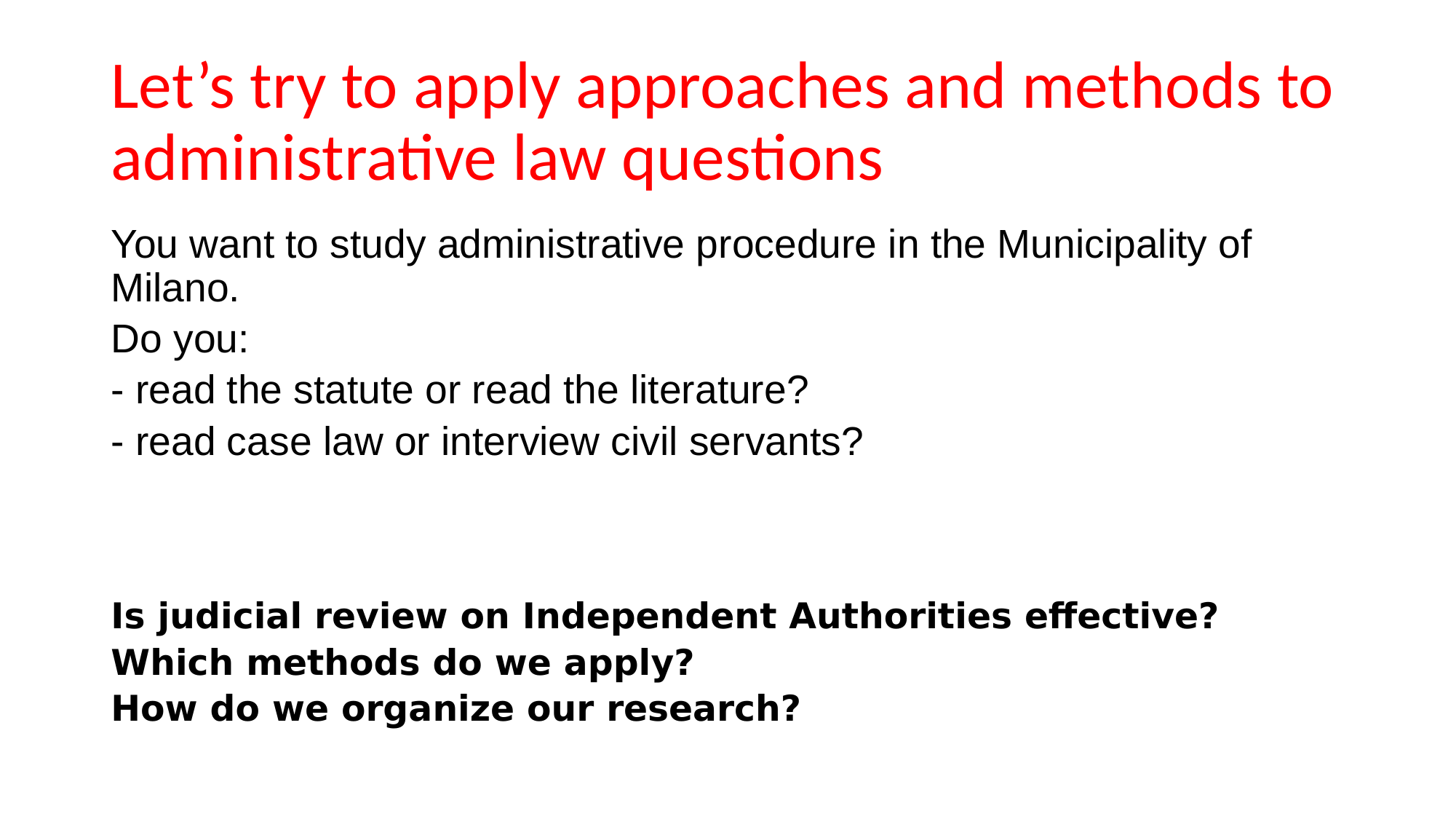

# Let’s try to apply approaches and methods to administrative law questions
You want to study administrative procedure in the Municipality of Milano.
Do you:
- read the statute or read the literature?
- read case law or interview civil servants?

Is judicial review on Independent Authorities effective?
Which methods do we apply?
How do we organize our research?